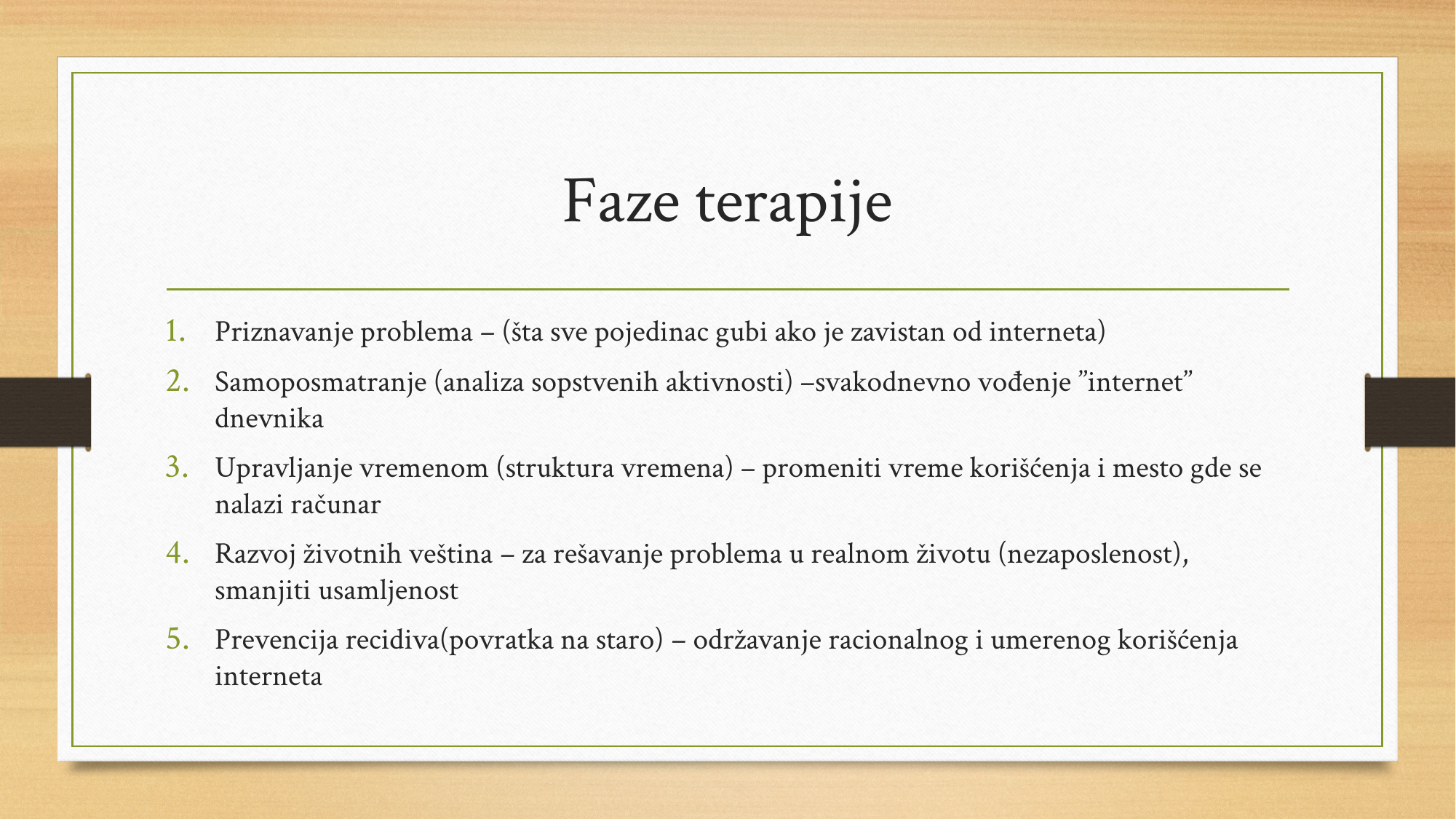

# Faze terapije
Priznavanje problema – (šta sve pojedinac gubi ako je zavistan od interneta)
Samoposmatranje (analiza sopstvenih aktivnosti) –svakodnevno vođenje ’’internet’’ dnevnika
Upravljanje vremenom (struktura vremena) – promeniti vreme korišćenja i mesto gde se nalazi računar
Razvoj životnih veština – za rešavanje problema u realnom životu (nezaposlenost), smanjiti usamljenost
Prevencija recidiva(povratka na staro) – održavanje racionalnog i umerenog korišćenja interneta